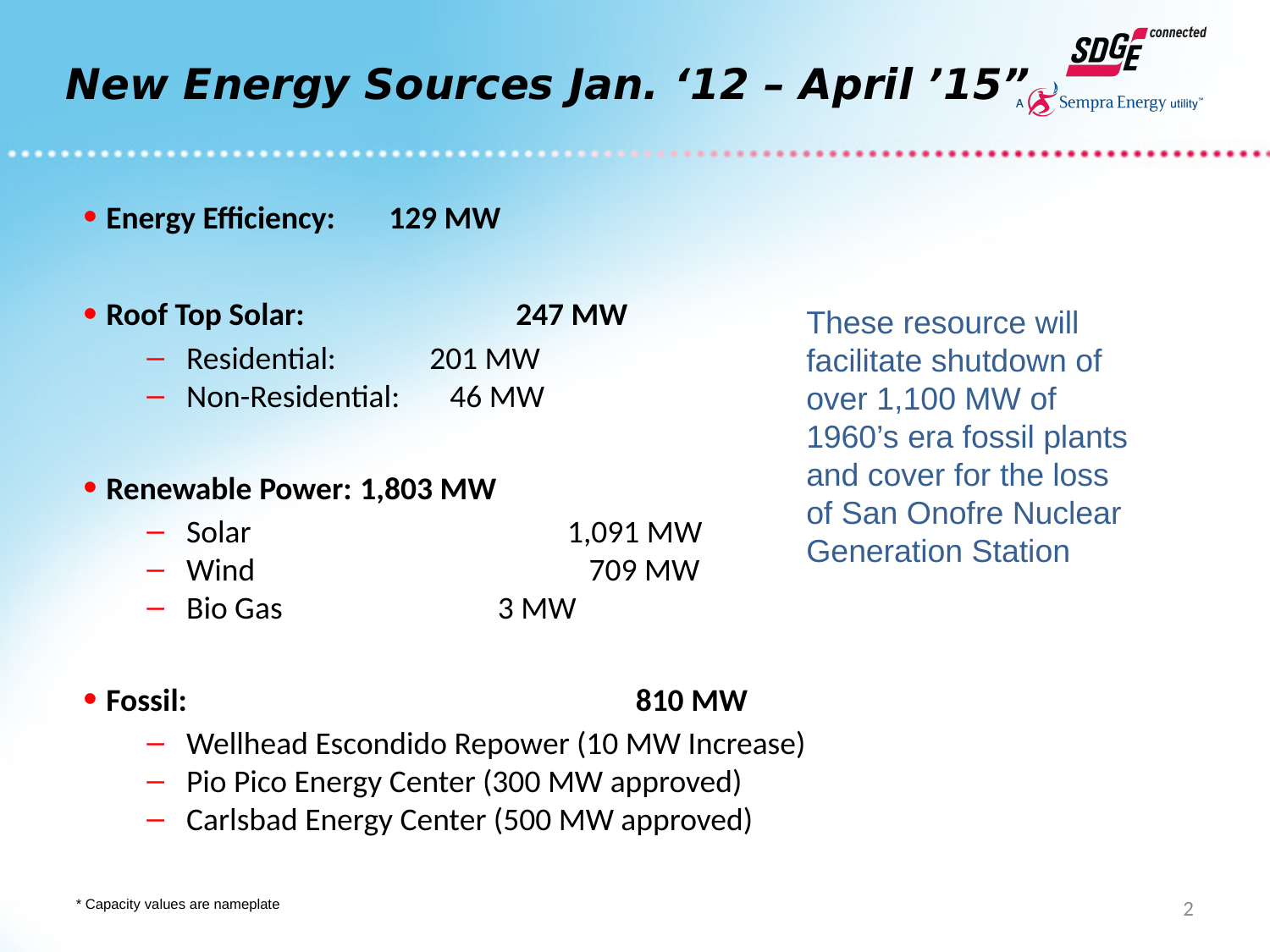

# New Energy Sources Jan. ‘12 – April ’15”
Energy Efficiency: 	    129 MW

Roof Top Solar: 		    247 MW
Residential:             201 MW
Non-Residential:       46 MW

Renewable Power: 	1,803 MW
Solar  			1,091 MW
Wind		   	   709 MW
Bio Gas 	        	        3 MW

Fossil:				   810 MW
Wellhead Escondido Repower (10 MW Increase)
Pio Pico Energy Center (300 MW approved)
Carlsbad Energy Center (500 MW approved)
These resource will facilitate shutdown of over 1,100 MW of 1960’s era fossil plants and cover for the loss of San Onofre Nuclear Generation Station
2
* Capacity values are nameplate